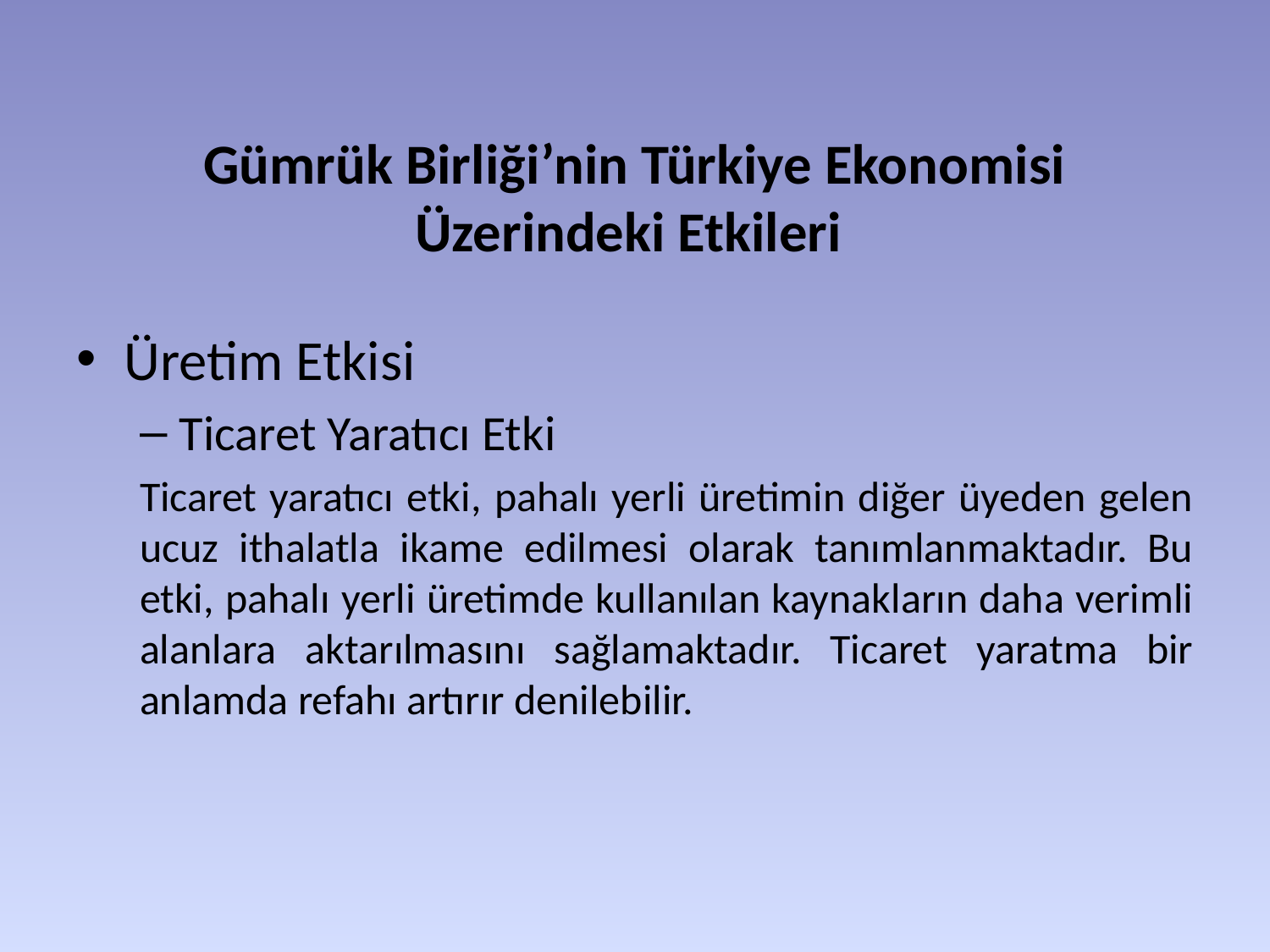

# Gümrük Birliği’nin Türkiye Ekonomisi Üzerindeki Etkileri
Üretim Etkisi
Ticaret Yaratıcı Etki
Ticaret yaratıcı etki, pahalı yerli üretimin diğer üyeden gelen ucuz ithalatla ikame edilmesi olarak tanımlanmaktadır. Bu etki, pahalı yerli üretimde kullanılan kaynakların daha verimli alanlara aktarılmasını sağlamaktadır. Ticaret yaratma bir anlamda refahı artırır denilebilir.